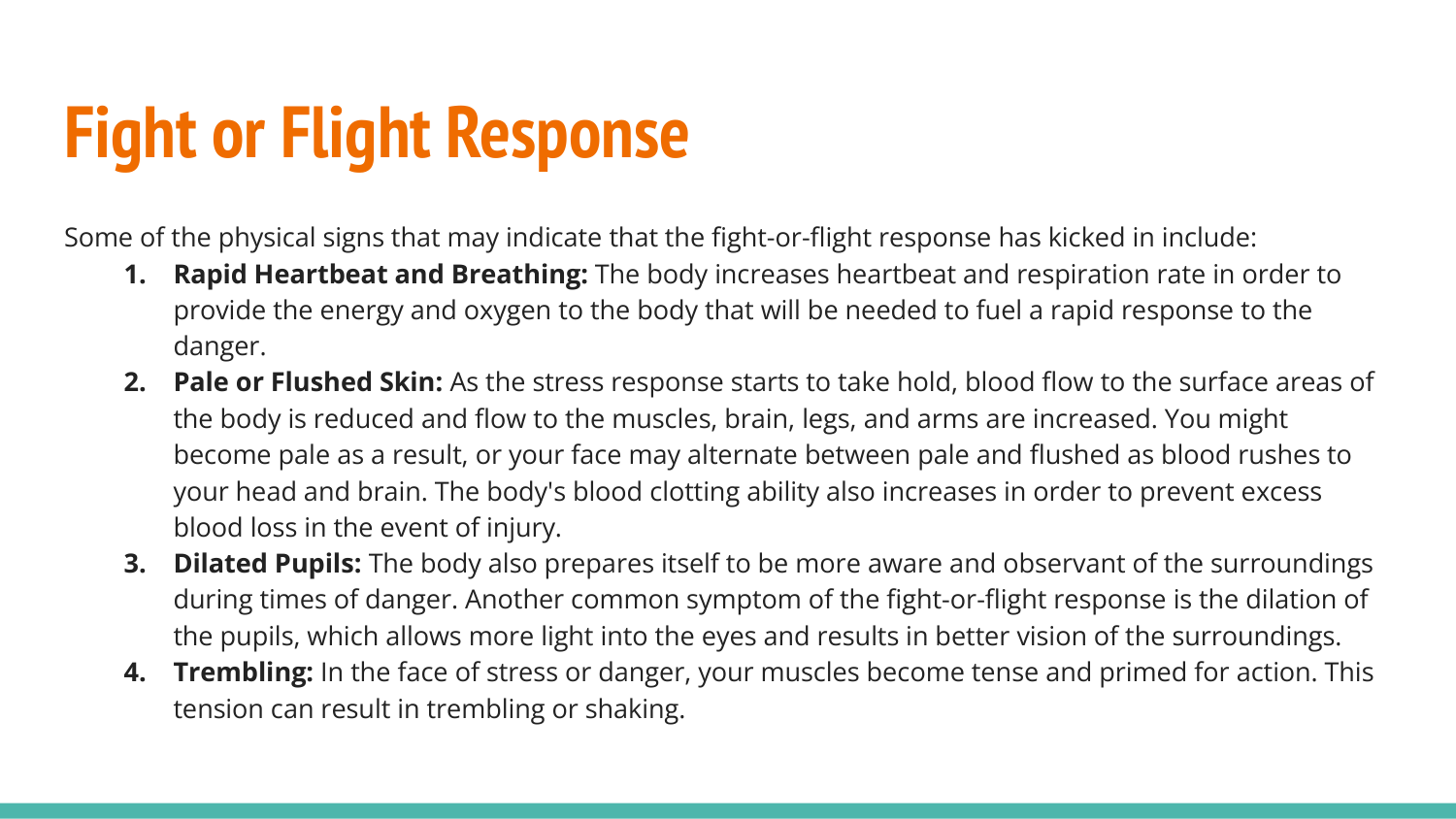

# Fight or Flight Response

Some of the physical signs that may indicate that the fight-or-flight response has kicked in include:
Rapid Heartbeat and Breathing: The body increases heartbeat and respiration rate in order to provide the energy and oxygen to the body that will be needed to fuel a rapid response to the danger.
Pale or Flushed Skin: As the stress response starts to take hold, blood flow to the surface areas of the body is reduced and flow to the muscles, brain, legs, and arms are increased. You might become pale as a result, or your face may alternate between pale and flushed as blood rushes to your head and brain. The body's blood clotting ability also increases in order to prevent excess blood loss in the event of injury.
Dilated Pupils: The body also prepares itself to be more aware and observant of the surroundings during times of danger. Another common symptom of the fight-or-flight response is the dilation of the pupils, which allows more light into the eyes and results in better vision of the surroundings.
Trembling: In the face of stress or danger, your muscles become tense and primed for action. This tension can result in trembling or shaking.